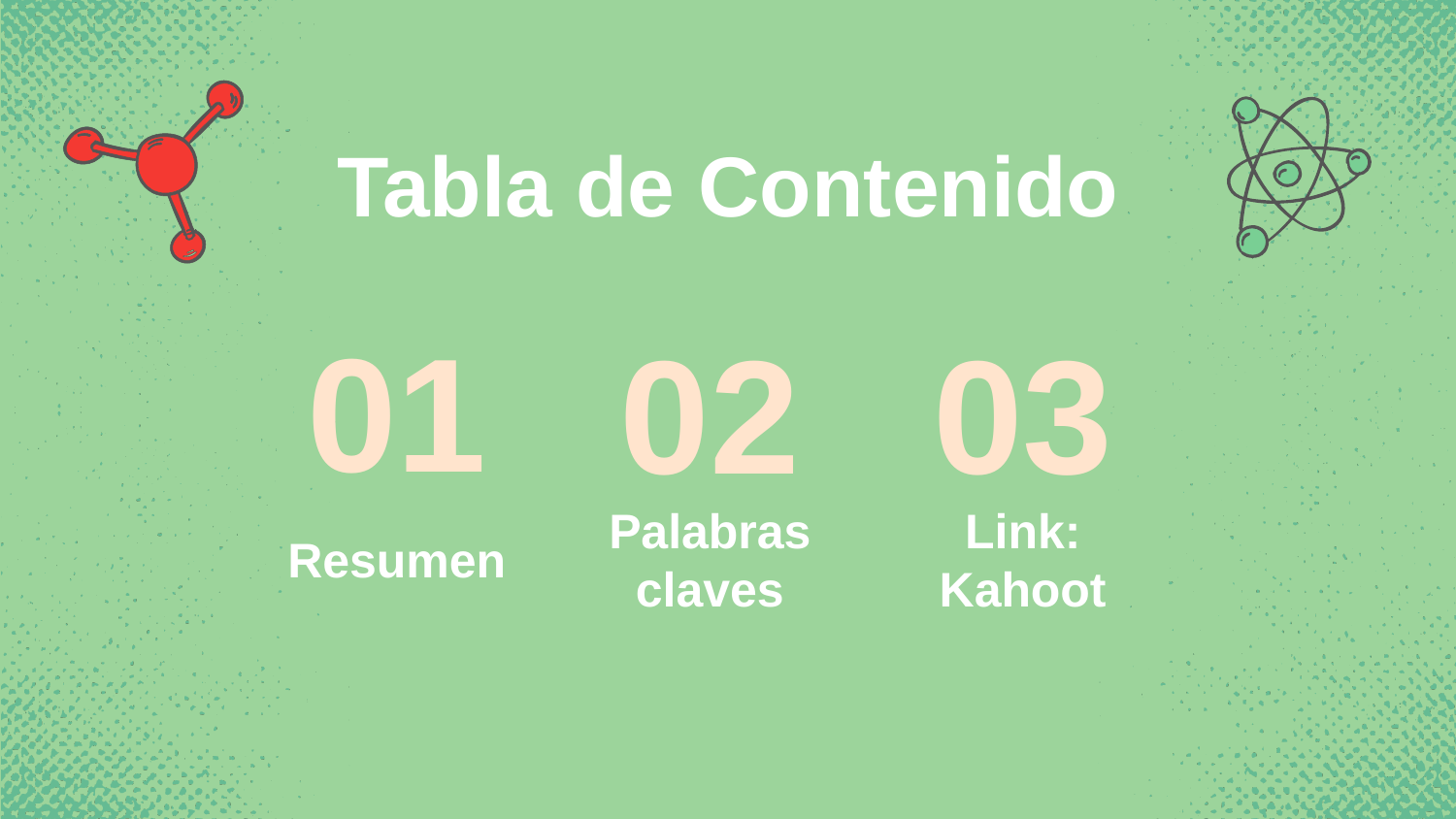

# Tabla de Contenido
01
03
02
Resumen
Palabras claves
Link: Kahoot